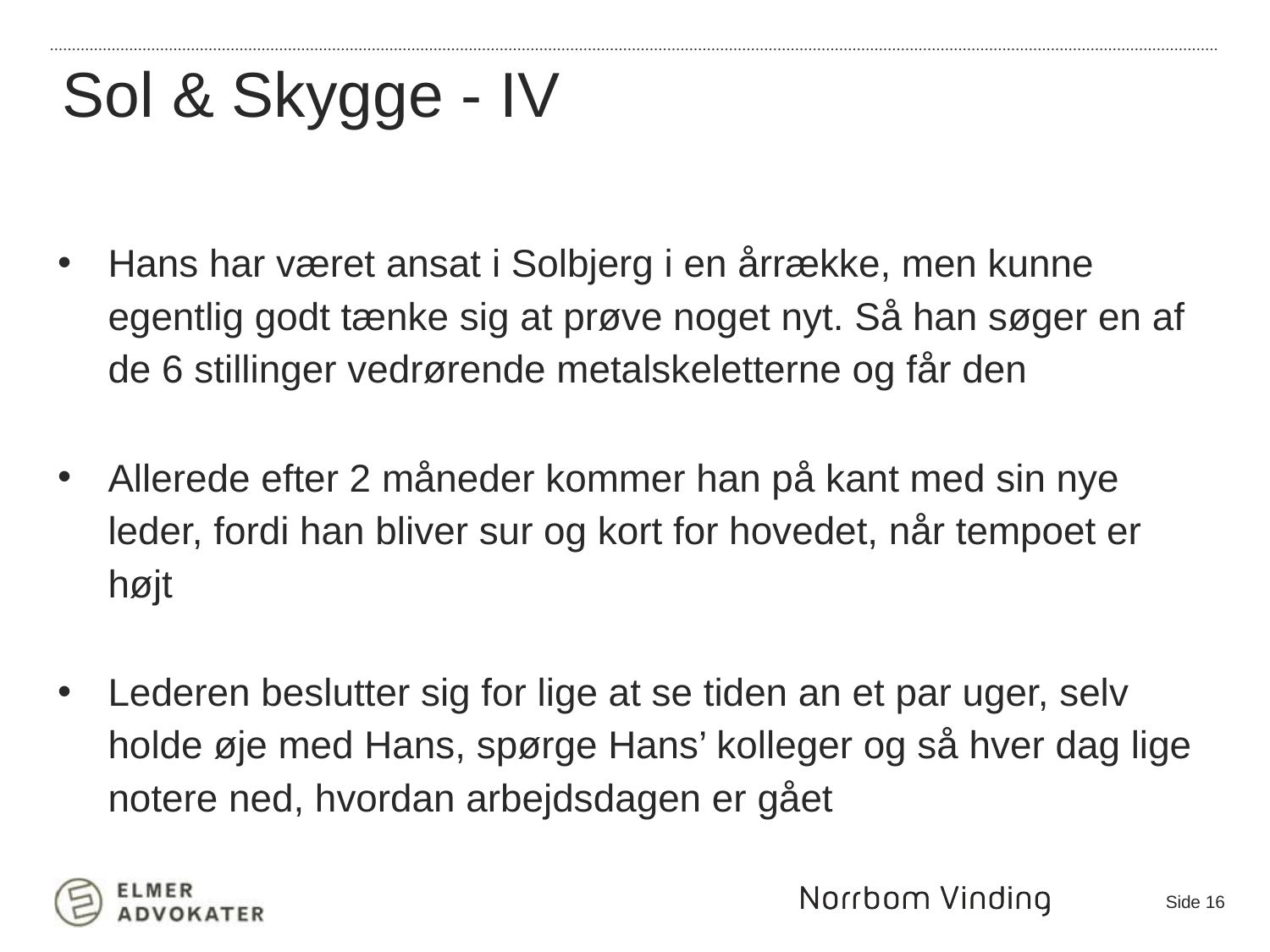

Sol & Skygge - IV
Hans har været ansat i Solbjerg i en årrække, men kunne egentlig godt tænke sig at prøve noget nyt. Så han søger en af de 6 stillinger vedrørende metalskeletterne og får den

Allerede efter 2 måneder kommer han på kant med sin nye leder, fordi han bliver sur og kort for hovedet, når tempoet er højt

Lederen beslutter sig for lige at se tiden an et par uger, selv holde øje med Hans, spørge Hans’ kolleger og så hver dag lige notere ned, hvordan arbejdsdagen er gået